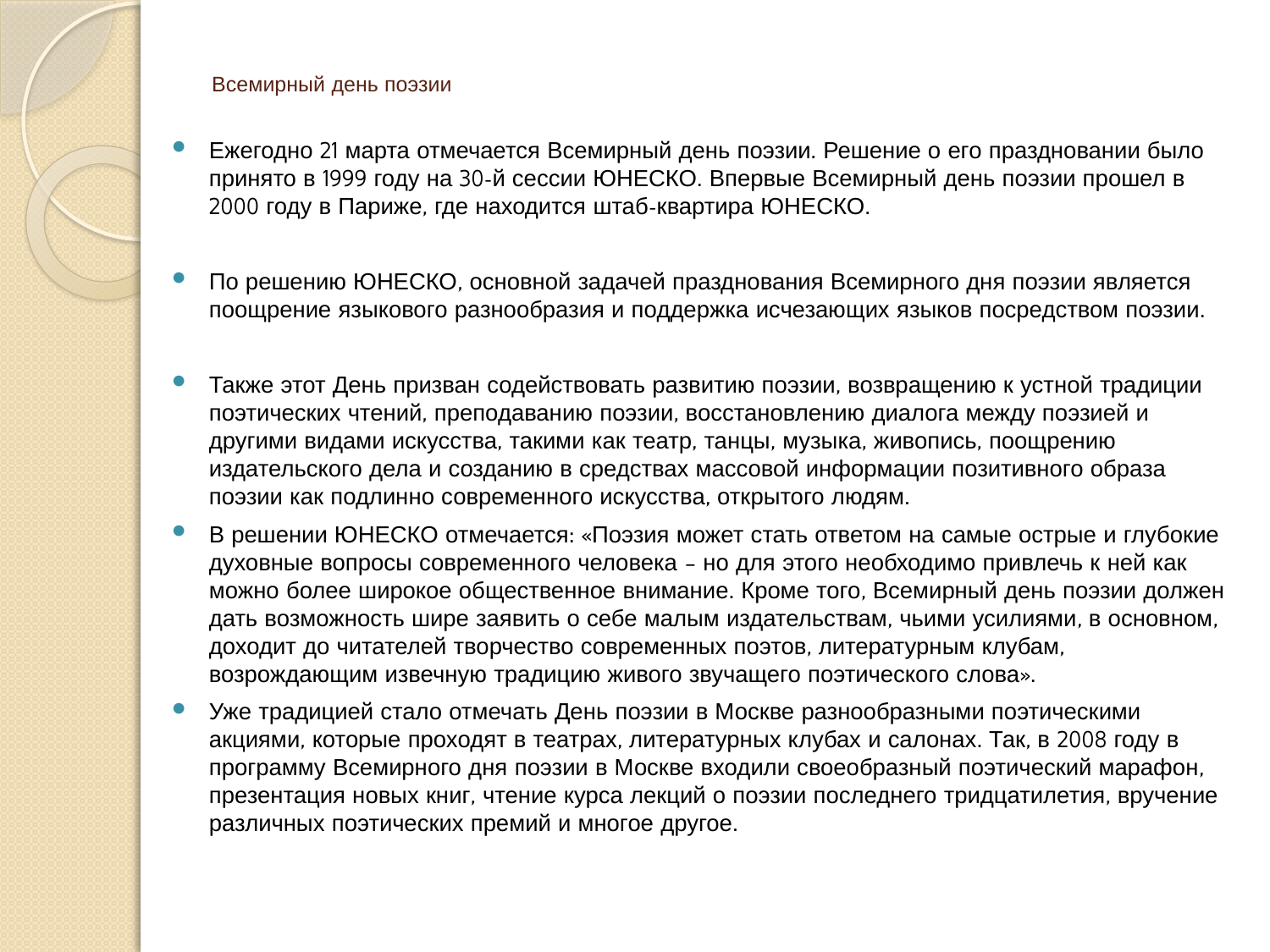

# Всемирный день поэзии
Ежегодно 21 марта отмечается Всемирный день поэзии. Решение о его праздновании было принято в 1999 году на 30-й сессии ЮНЕСКО. Впервые Всемирный день поэзии прошел в 2000 году в Париже, где находится штаб-квартира ЮНЕСКО.

По решению ЮНЕСКО, основной задачей празднования Всемирного дня поэзии является поощрение языкового разнообразия и поддержка исчезающих языков посредством поэзии.

Также этот День призван содействовать развитию поэзии, возвращению к устной традиции поэтических чтений, преподаванию поэзии, восстановлению диалога между поэзией и другими видами искусства, такими как театр, танцы, музыка, живопись, поощрению издательского дела и созданию в средствах массовой информации позитивного образа поэзии как подлинно современного искусства, открытого людям.
В решении ЮНЕСКО отмечается: «Поэзия может стать ответом на самые острые и глубокие духовные вопросы современного человека – но для этого необходимо привлечь к ней как можно более широкое общественное внимание. Кроме того, Всемирный день поэзии должен дать возможность шире заявить о себе малым издательствам, чьими усилиями, в основном, доходит до читателей творчество современных поэтов, литературным клубам, возрождающим извечную традицию живого звучащего поэтического слова».
Уже традицией стало отмечать День поэзии в Москве разнообразными поэтическими акциями, которые проходят в театрах, литературных клубах и салонах. Так, в 2008 году в программу Всемирного дня поэзии в Москве входили своеобразный поэтический марафон, презентация новых книг, чтение курса лекций о поэзии последнего тридцатилетия, вручение различных поэтических премий и многое другое.